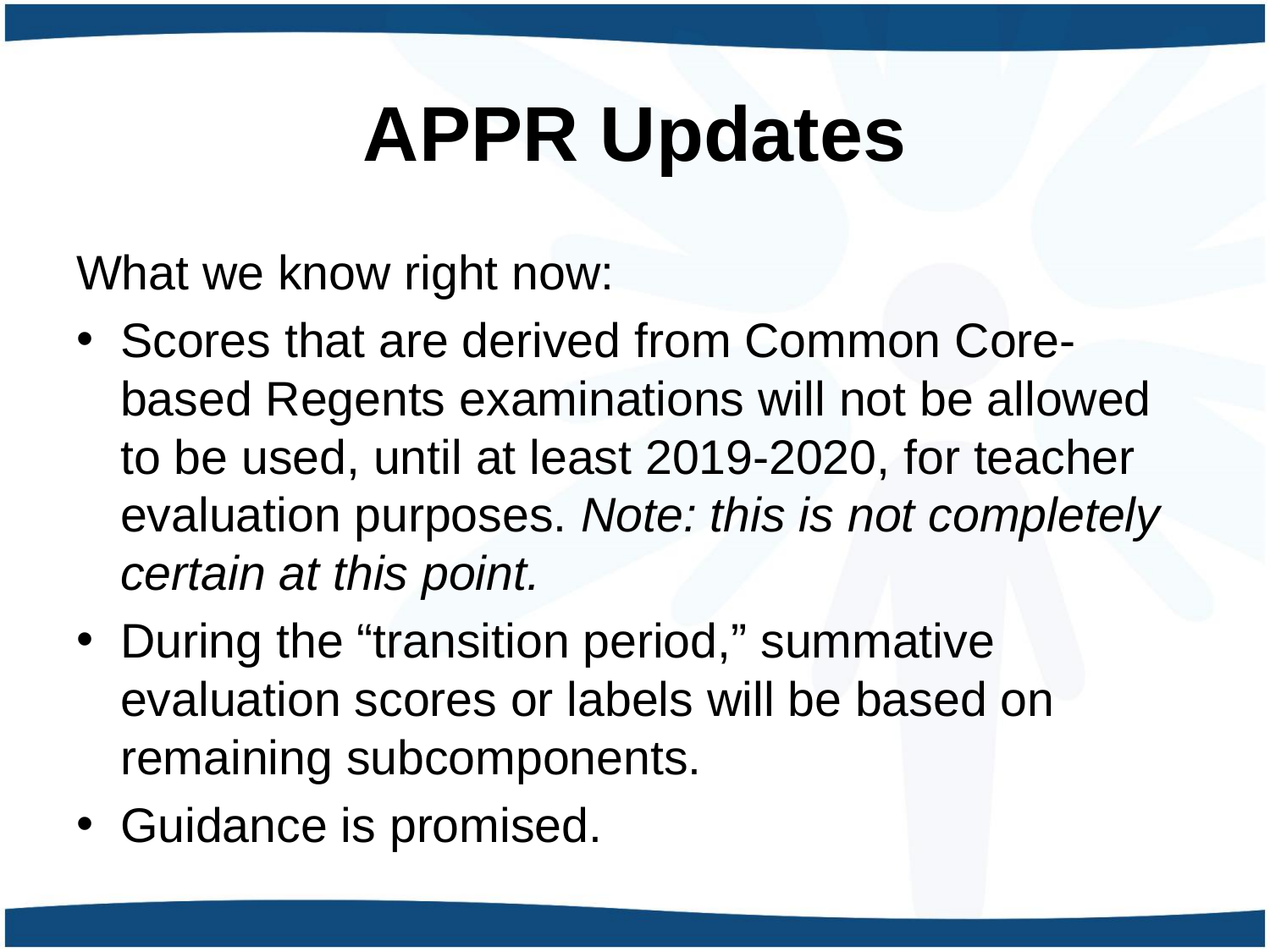

# APPR Updates
What we know right now:
Scores that are derived from Common Core-based Regents examinations will not be allowed to be used, until at least 2019-2020, for teacher evaluation purposes. Note: this is not completely certain at this point.
During the “transition period,” summative evaluation scores or labels will be based on remaining subcomponents.
Guidance is promised.